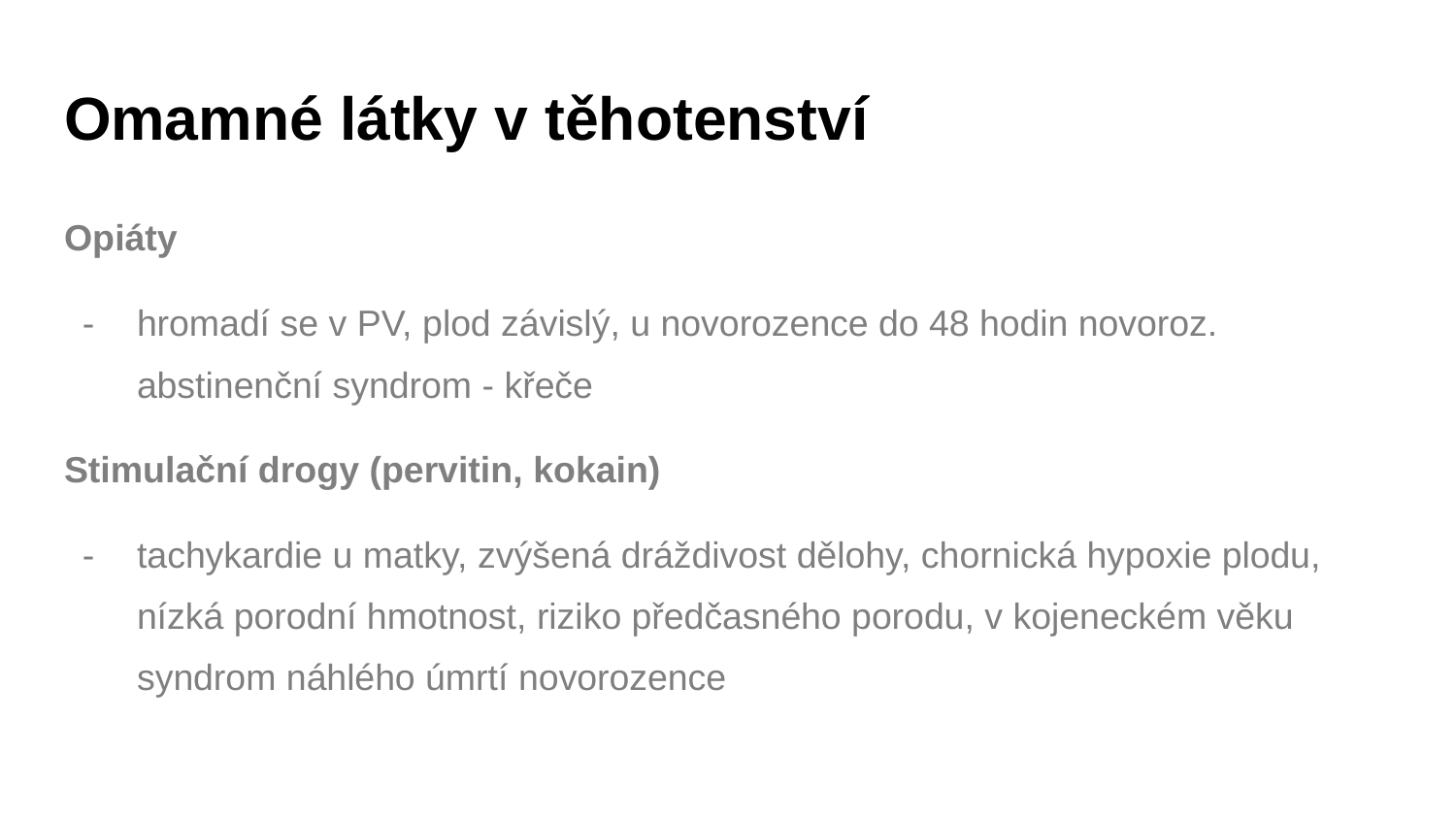

# Omamné látky v těhotenství
Opiáty
hromadí se v PV, plod závislý, u novorozence do 48 hodin novoroz. abstinenční syndrom - křeče
Stimulační drogy (pervitin, kokain)
tachykardie u matky, zvýšená dráždivost dělohy, chornická hypoxie plodu, nízká porodní hmotnost, riziko předčasného porodu, v kojeneckém věku syndrom náhlého úmrtí novorozence